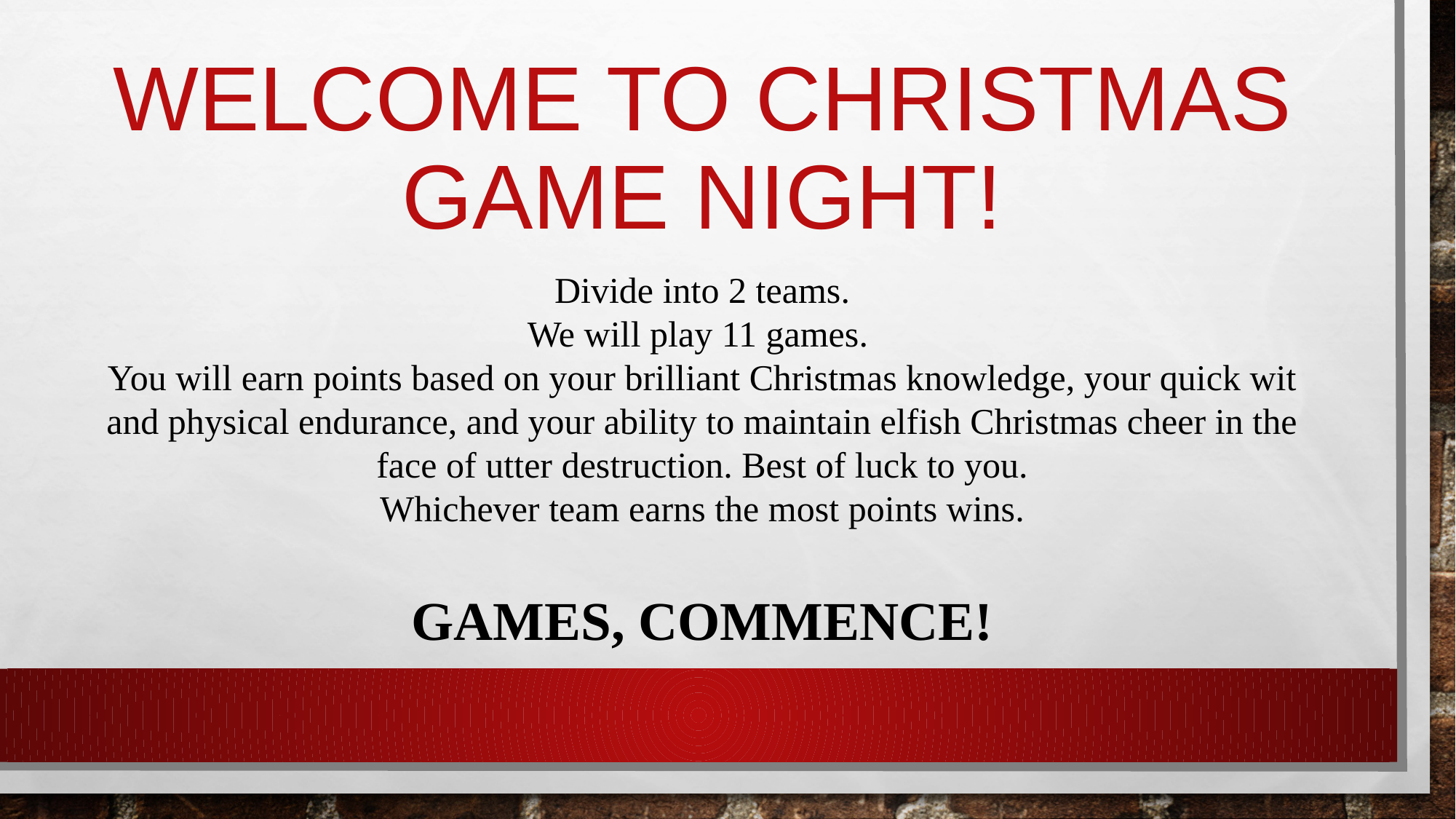

# Welcome to Christmas game night!
Divide into 2 teams.
We will play 11 games.
You will earn points based on your brilliant Christmas knowledge, your quick wit and physical endurance, and your ability to maintain elfish Christmas cheer in the face of utter destruction. Best of luck to you.
Whichever team earns the most points wins.

Games, commence!